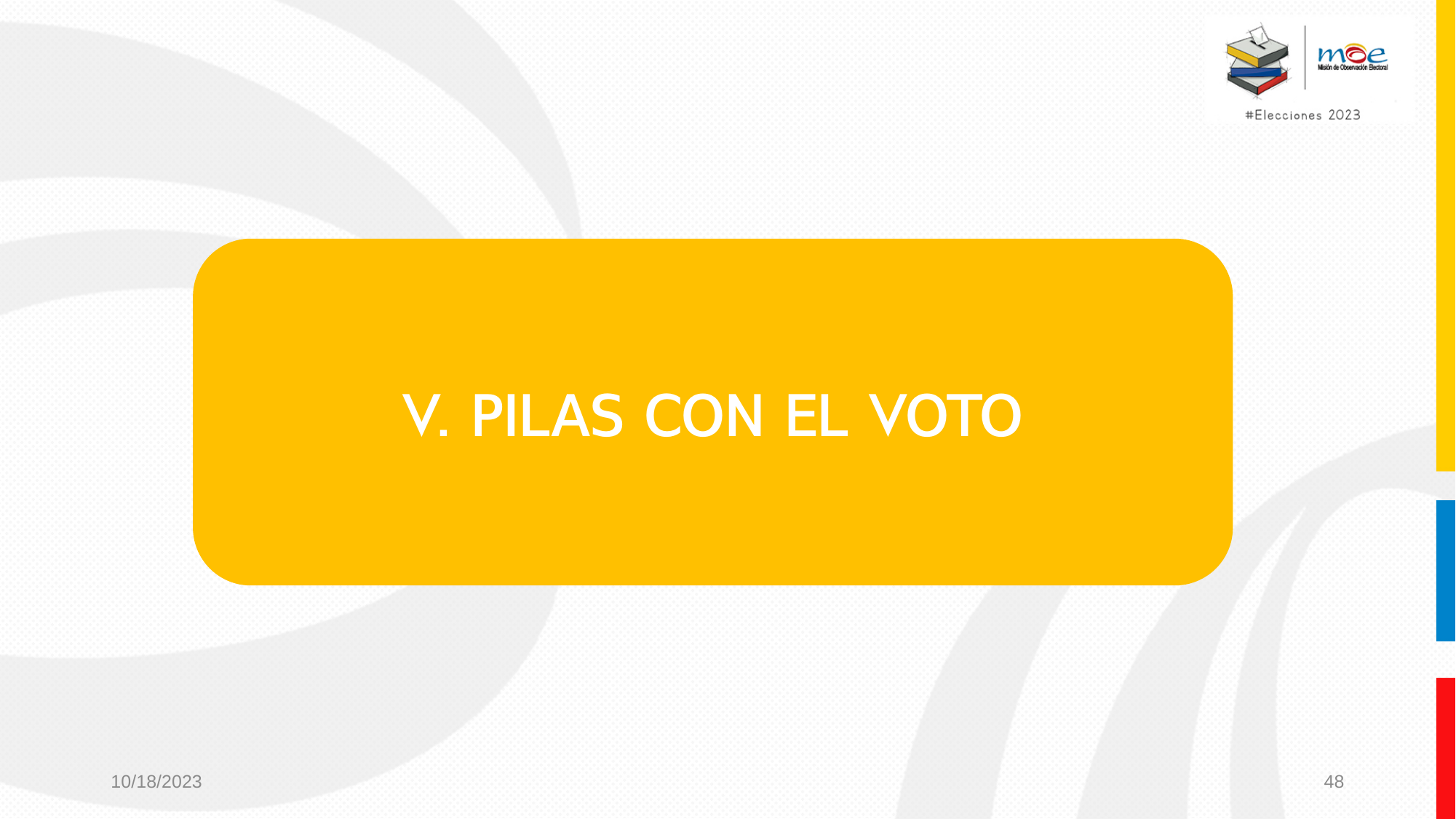

V. PILAS CON EL VOTO
10/18/2023
48